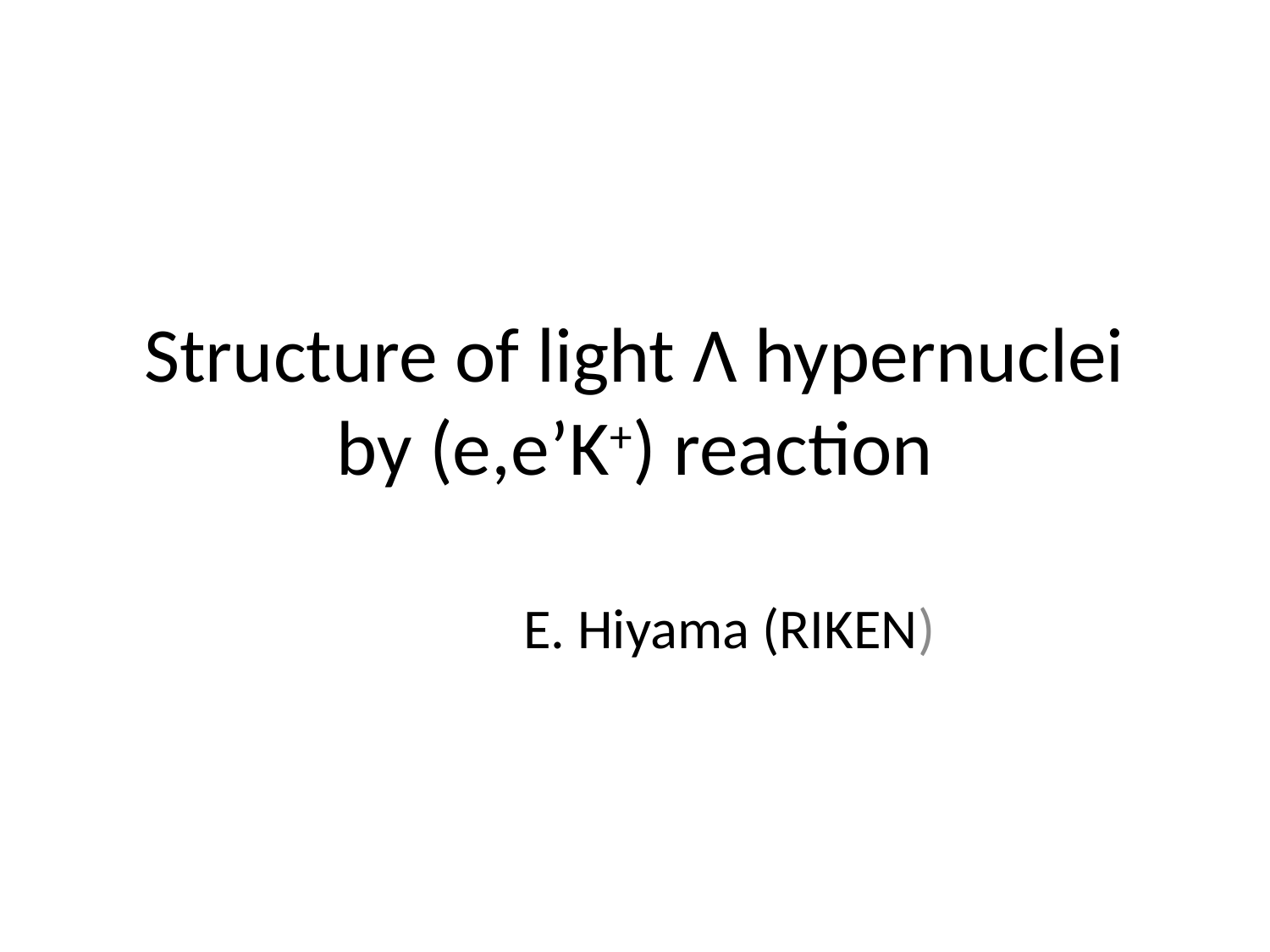

# Structure of light Λ hypernuclei by (e,e’K+) reaction
E. Hiyama (RIKEN)